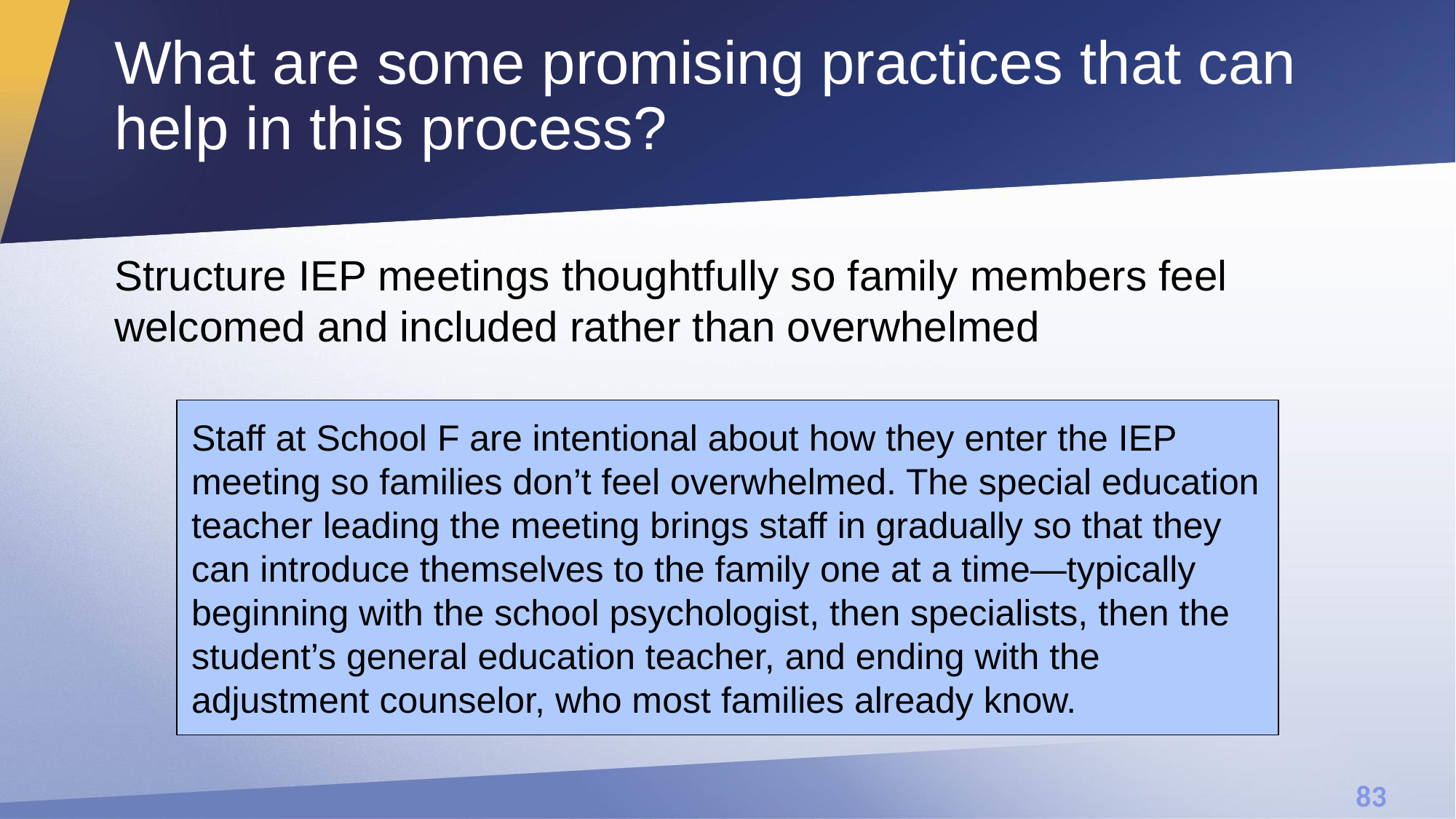

# What are some promising practices that can help in this process?
Structure IEP meetings thoughtfully so family members feel welcomed and included rather than overwhelmed
Staff at School F are intentional about how they enter the IEP meeting so families don’t feel overwhelmed. The special education teacher leading the meeting brings staff in gradually so that they can introduce themselves to the family one at a time—typically beginning with the school psychologist, then specialists, then the student’s general education teacher, and ending with the adjustment counselor, who most families already know.